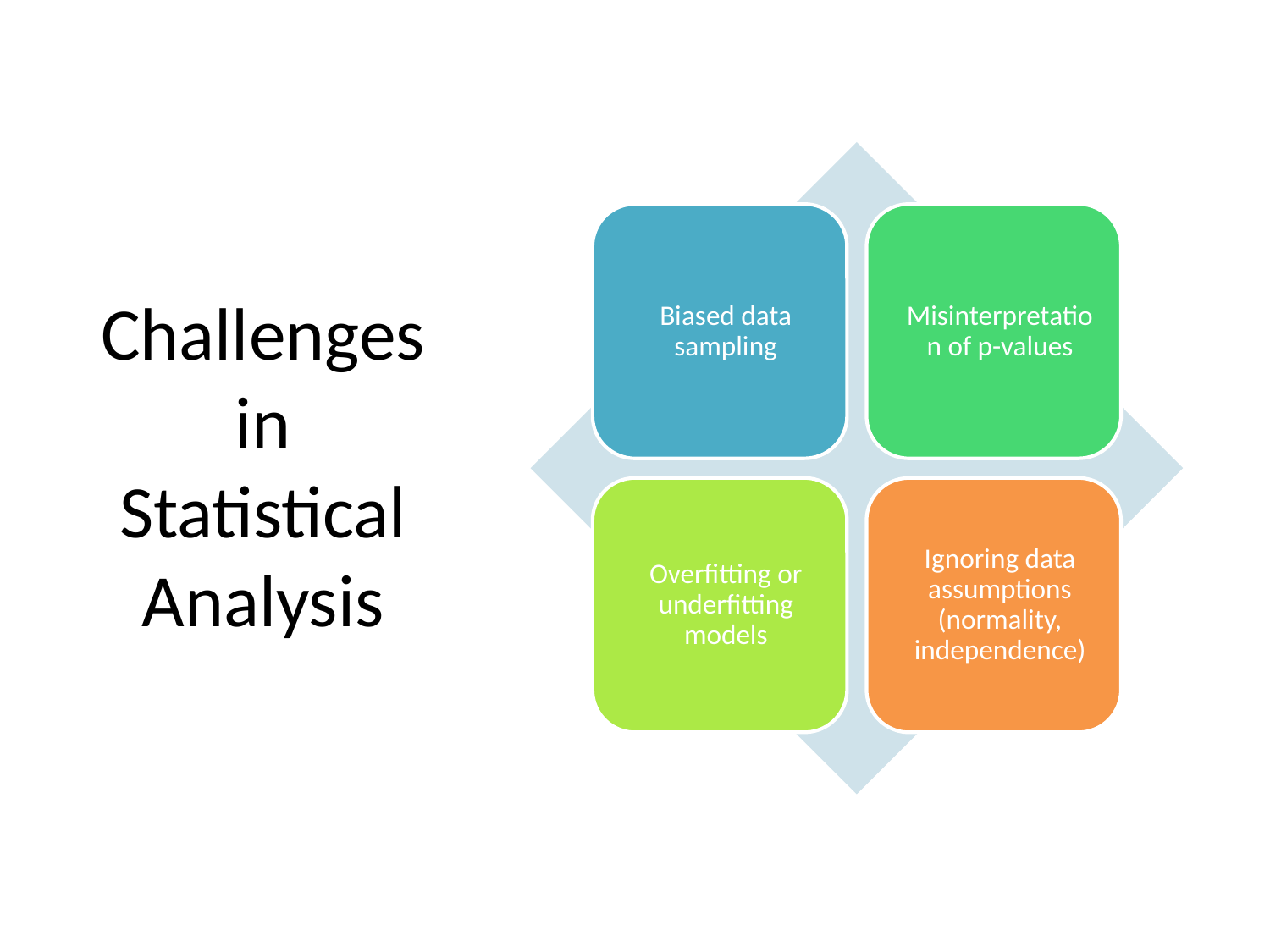

# Challenges in Statistical Analysis
Biased data sampling
Misinterpretation of p-values
Overfitting or underfitting models
Ignoring data assumptions (normality, independence)